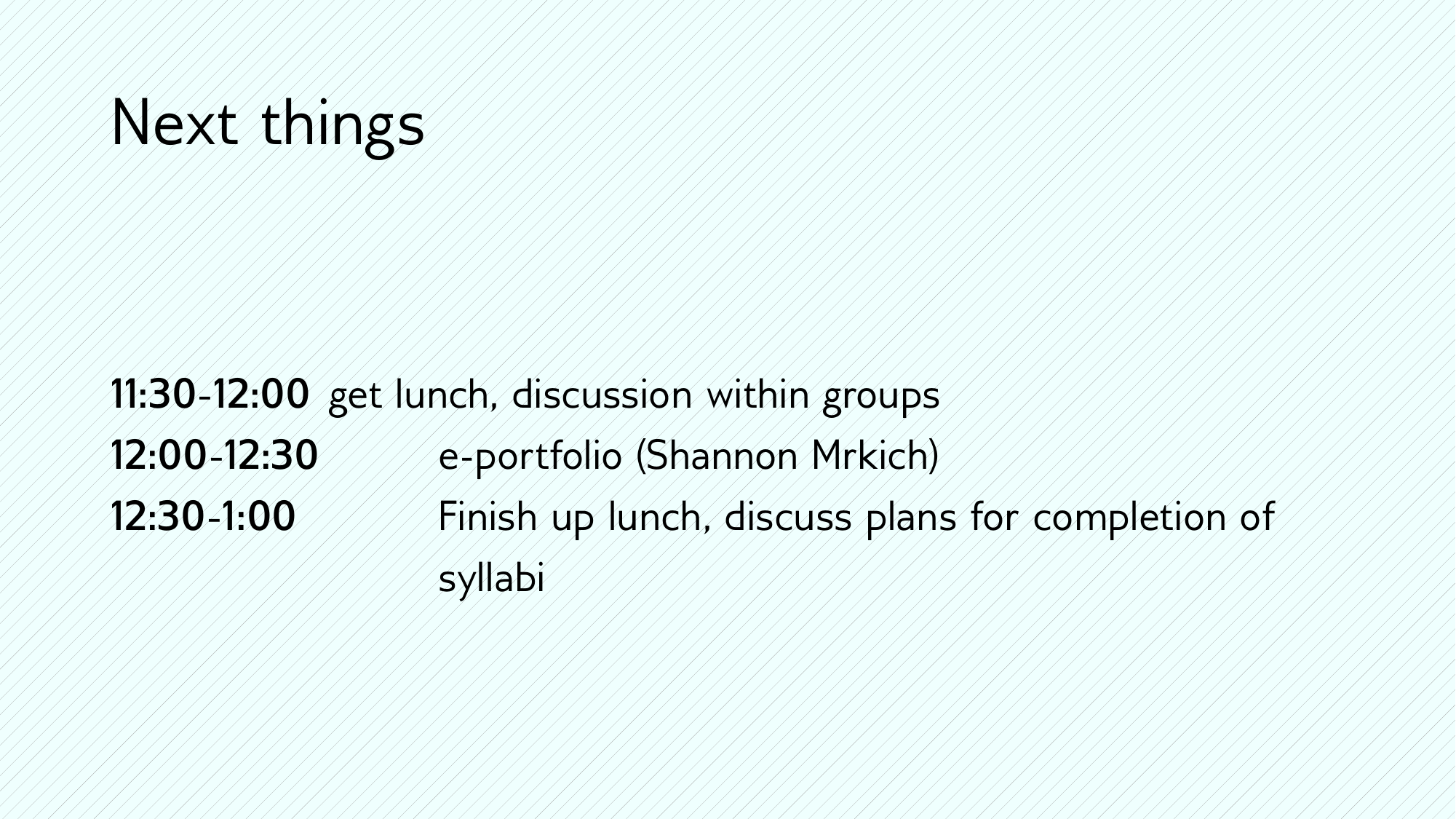

# Next things
11:30-12:00 	get lunch, discussion within groups
12:00-12:30 	e-portfolio (Shannon Mrkich)
12:30-1:00 		Finish up lunch, discuss plans for completion of 				syllabi